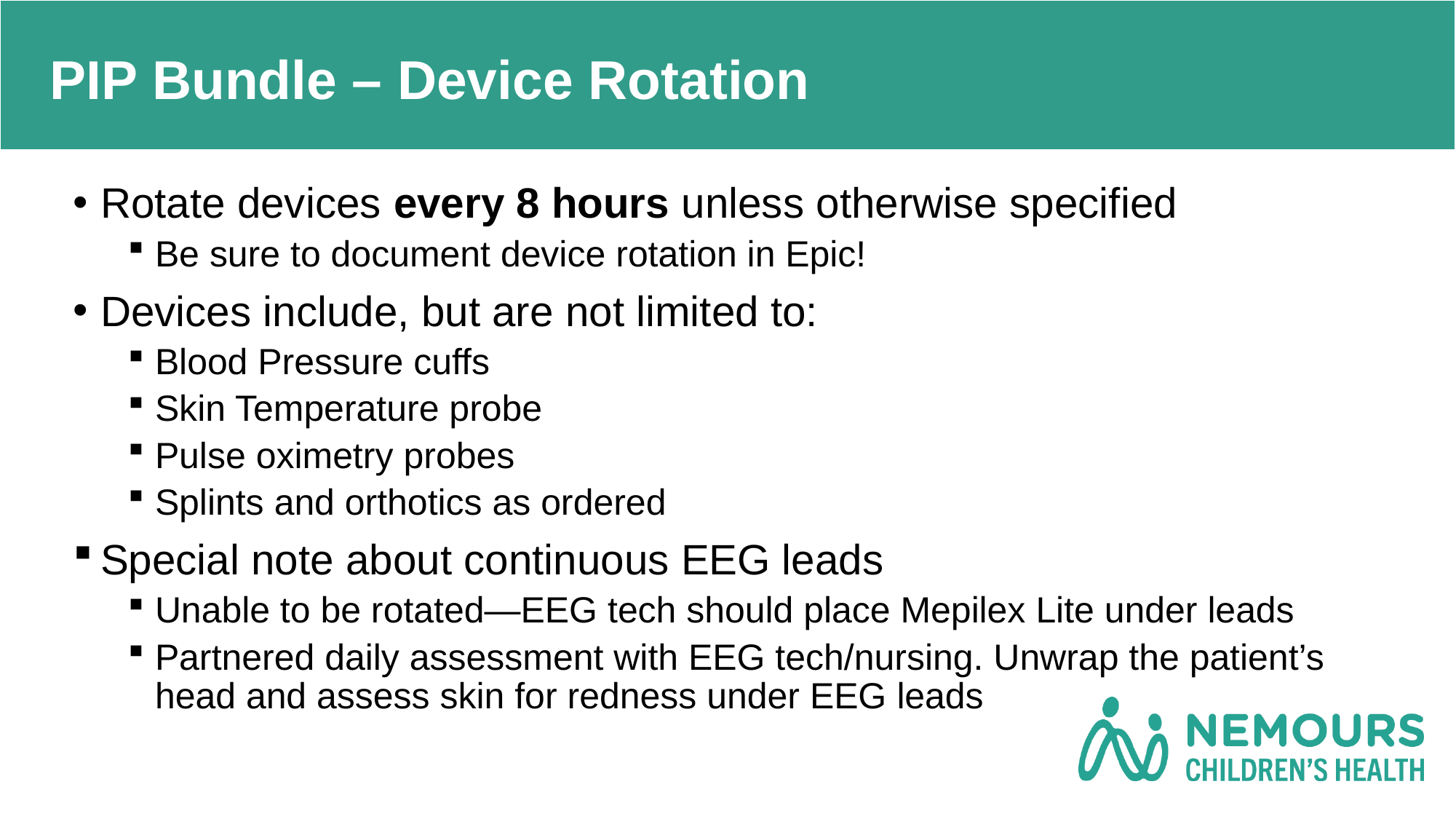

# PIP Bundle – Device Rotation
Rotate devices every 8 hours unless otherwise specified
Be sure to document device rotation in Epic!
Devices include, but are not limited to:
Blood Pressure cuffs
Skin Temperature probe
Pulse oximetry probes
Splints and orthotics as ordered
Special note about continuous EEG leads
Unable to be rotated—EEG tech should place Mepilex Lite under leads
Partnered daily assessment with EEG tech/nursing. Unwrap the patient’s head and assess skin for redness under EEG leads